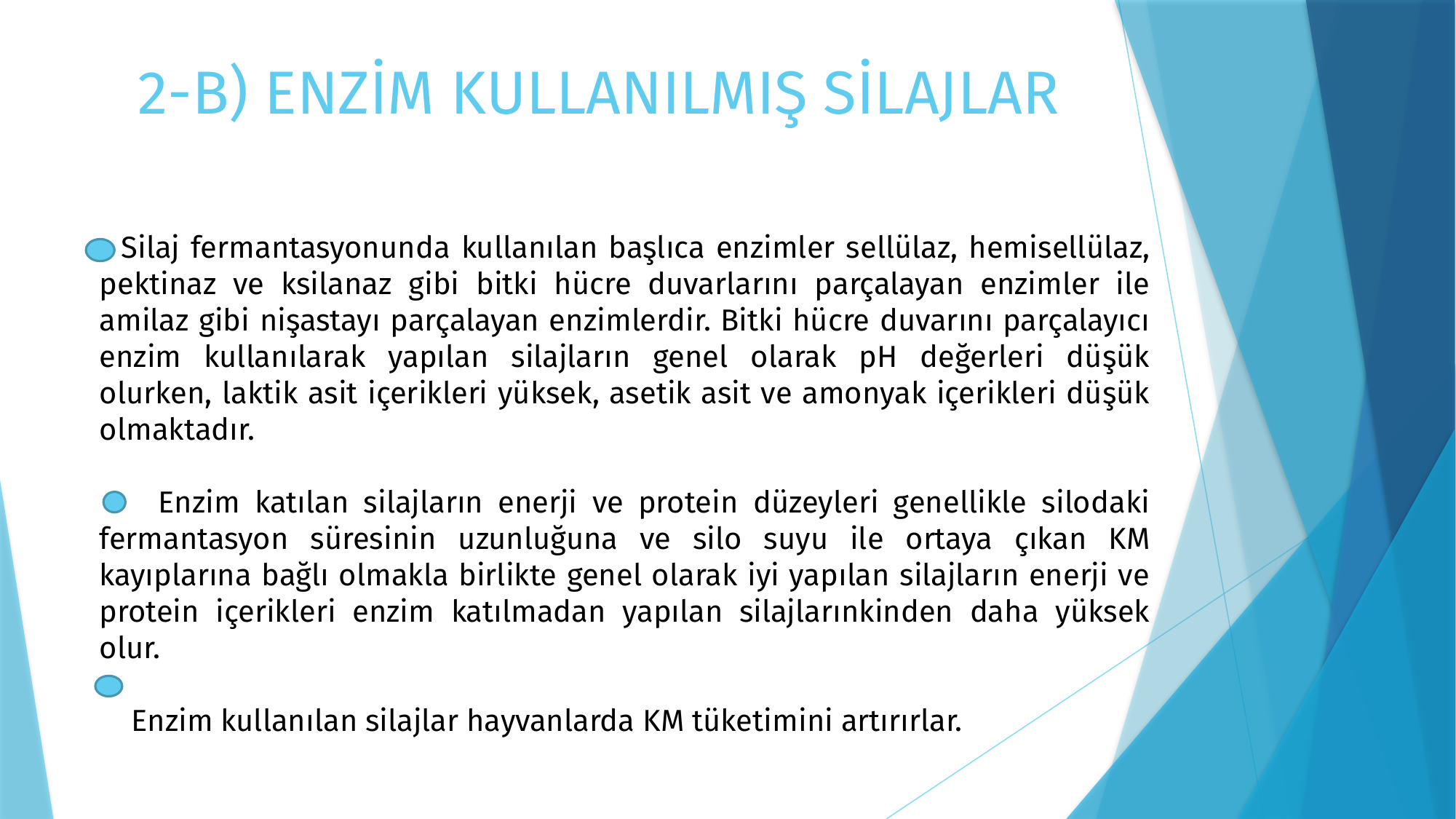

# 2-B) ENZİM KULLANILMIŞ SİLAJLAR
  Silaj fermantasyonunda kullanılan başlıca enzimler sellülaz, hemisellülaz, pektinaz ve ksilanaz gibi bitki hücre duvarlarını parçalayan enzimler ile amilaz gibi nişastayı parçalayan enzimlerdir. Bitki hücre duvarını parçalayıcı enzim kullanılarak yapılan silajların genel olarak pH değerleri düşük olurken, laktik asit içerikleri yüksek, asetik asit ve amonyak içerikleri düşük olmaktadır.

    Enzim katılan silajların enerji ve protein düzeyleri genellikle silodaki fermantasyon süresinin uzunluğuna ve silo suyu ile ortaya çıkan KM kayıplarına bağlı olmakla birlikte genel olarak iyi yapılan silajların enerji ve protein içerikleri enzim katılmadan yapılan silajlarınkinden daha yüksek olur.

    Enzim kullanılan silajlar hayvanlarda KM tüketimini artırırlar.